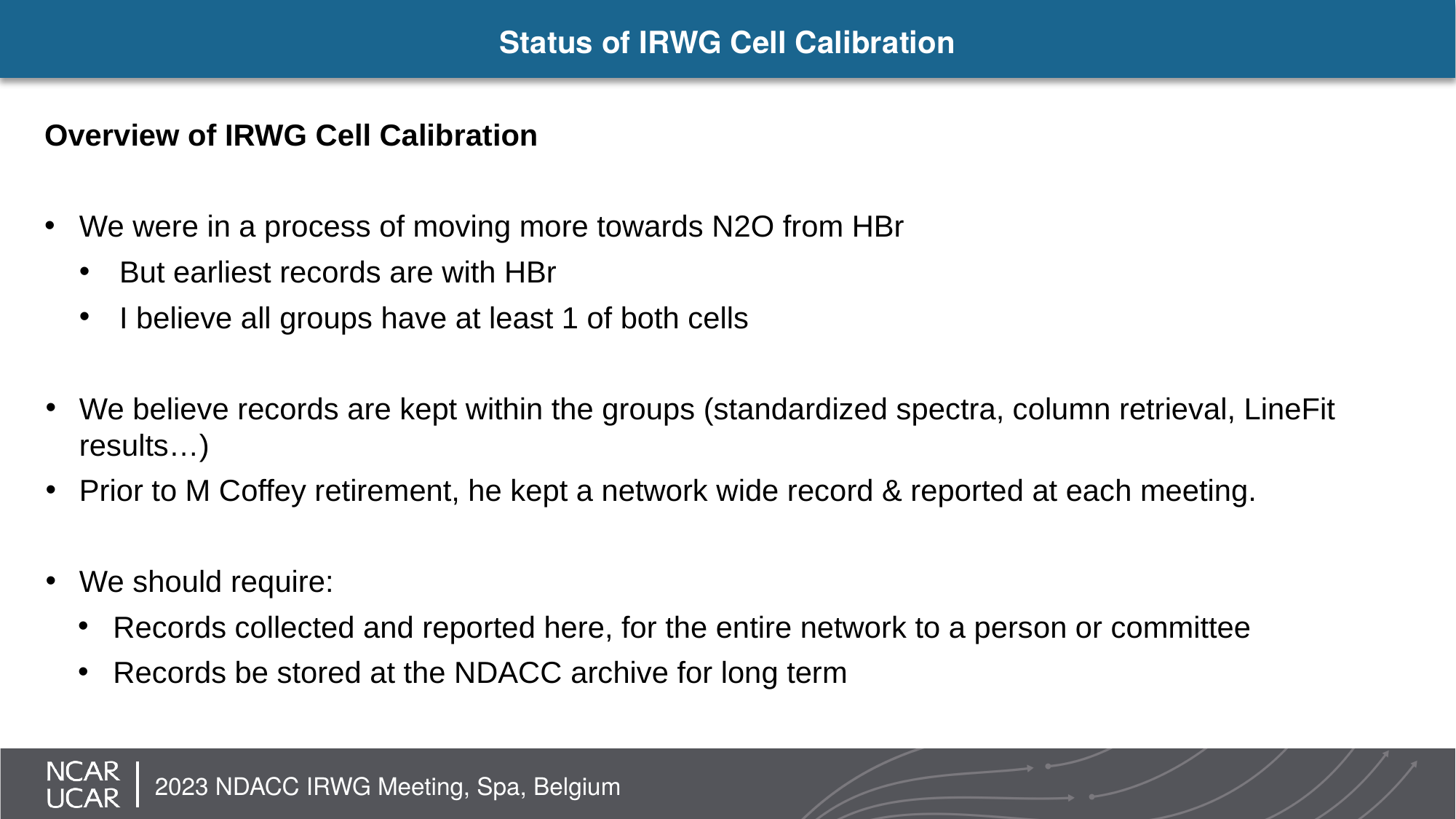

# Status of IRWG Cell Calibration
Overview of IRWG Cell Calibration

We were in a process of moving more towards N2O from HBr
But earliest records are with HBr
I believe all groups have at least 1 of both cells

We believe records are kept within the groups (standardized spectra, column retrieval, LineFit results…)
Prior to M Coffey retirement, he kept a network wide record & reported at each meeting.

We should require:
Records collected and reported here, for the entire network to a person or committee
Records be stored at the NDACC archive for long term

2023 NDACC IRWG Meeting, Spa, Belgium